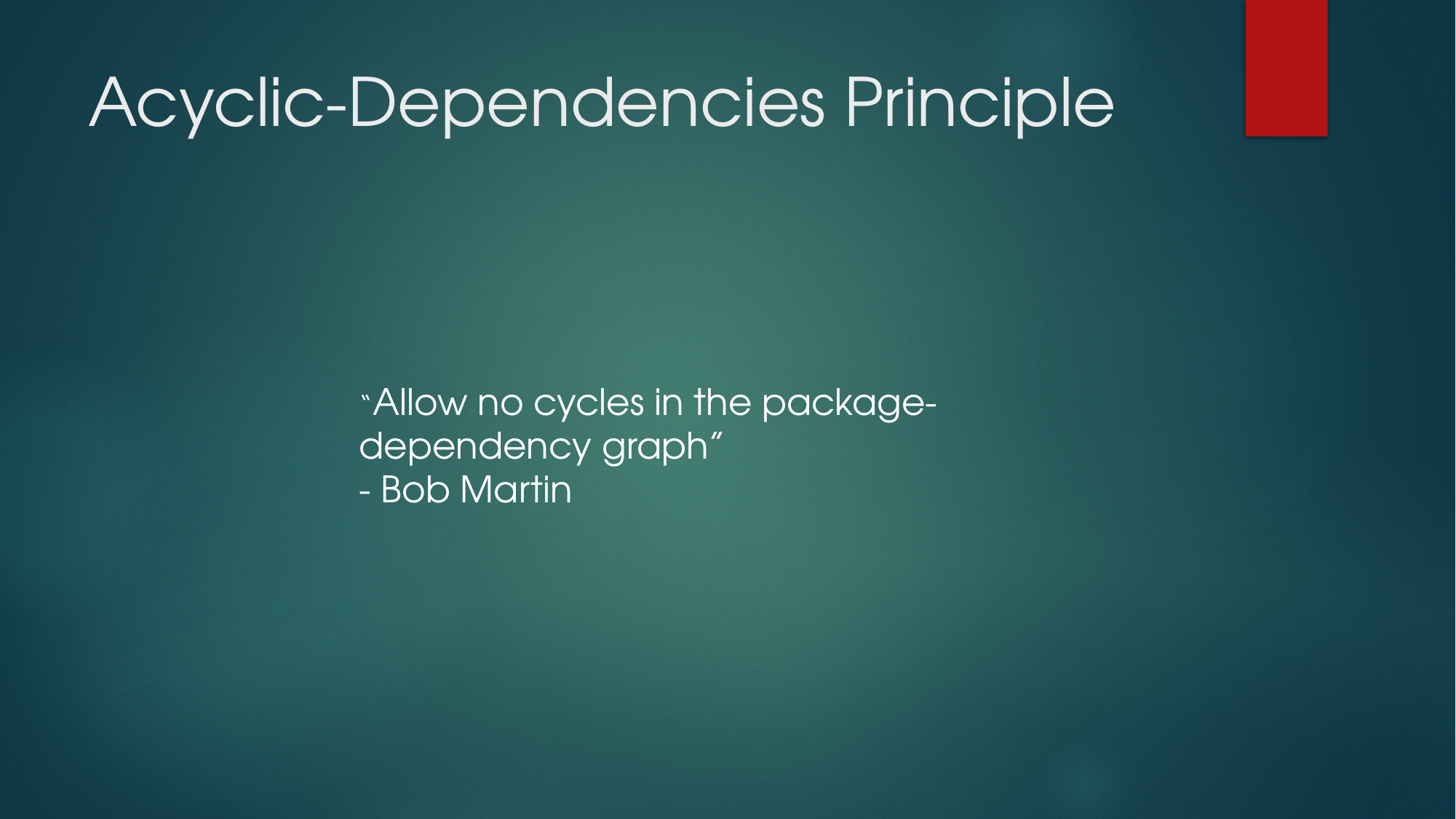

# Acyclic-Dependencies Principle
“Allow no cycles in the package-dependency graph”
- Bob Martin